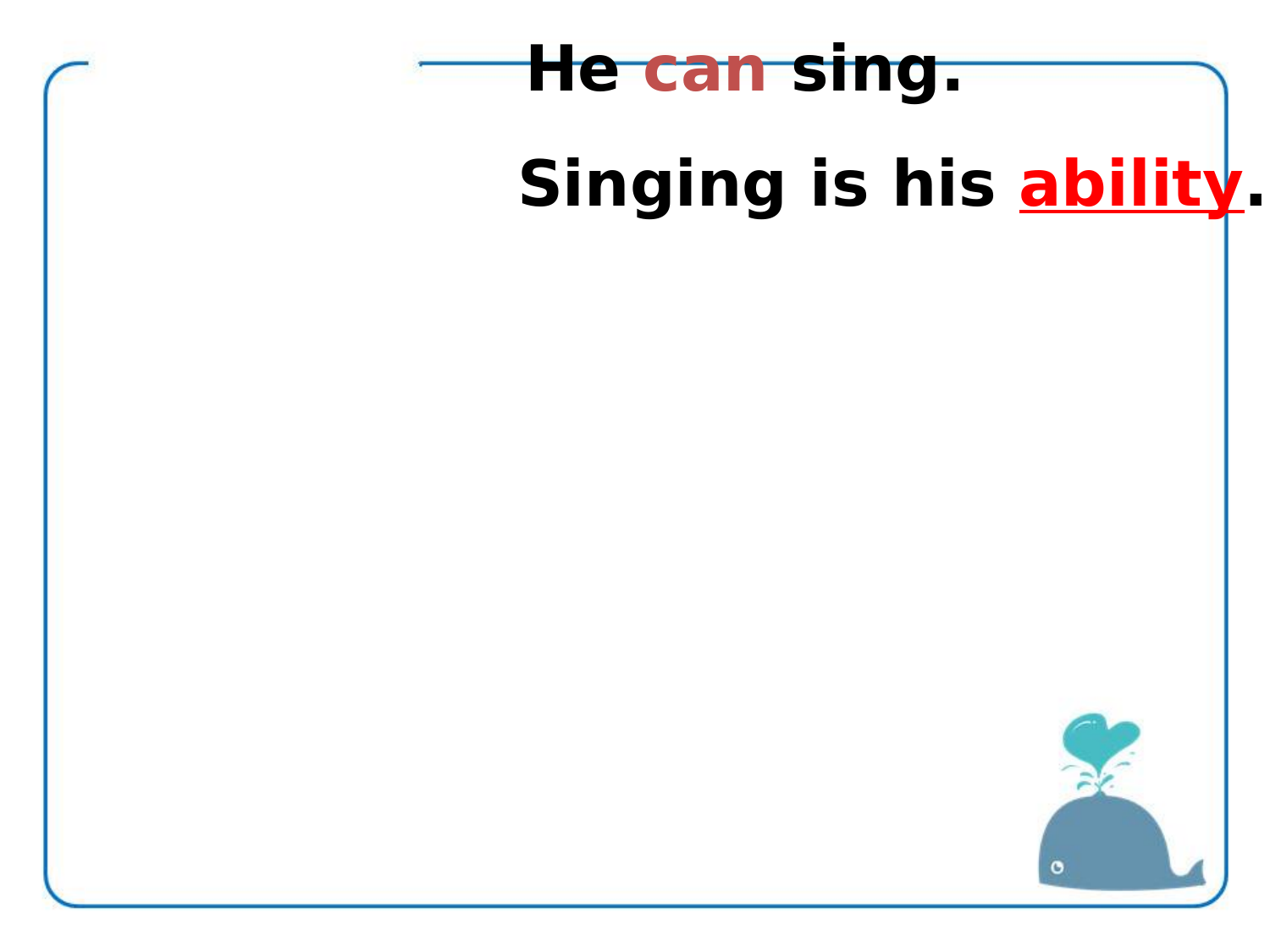

He can sing.
Singing is his ability.